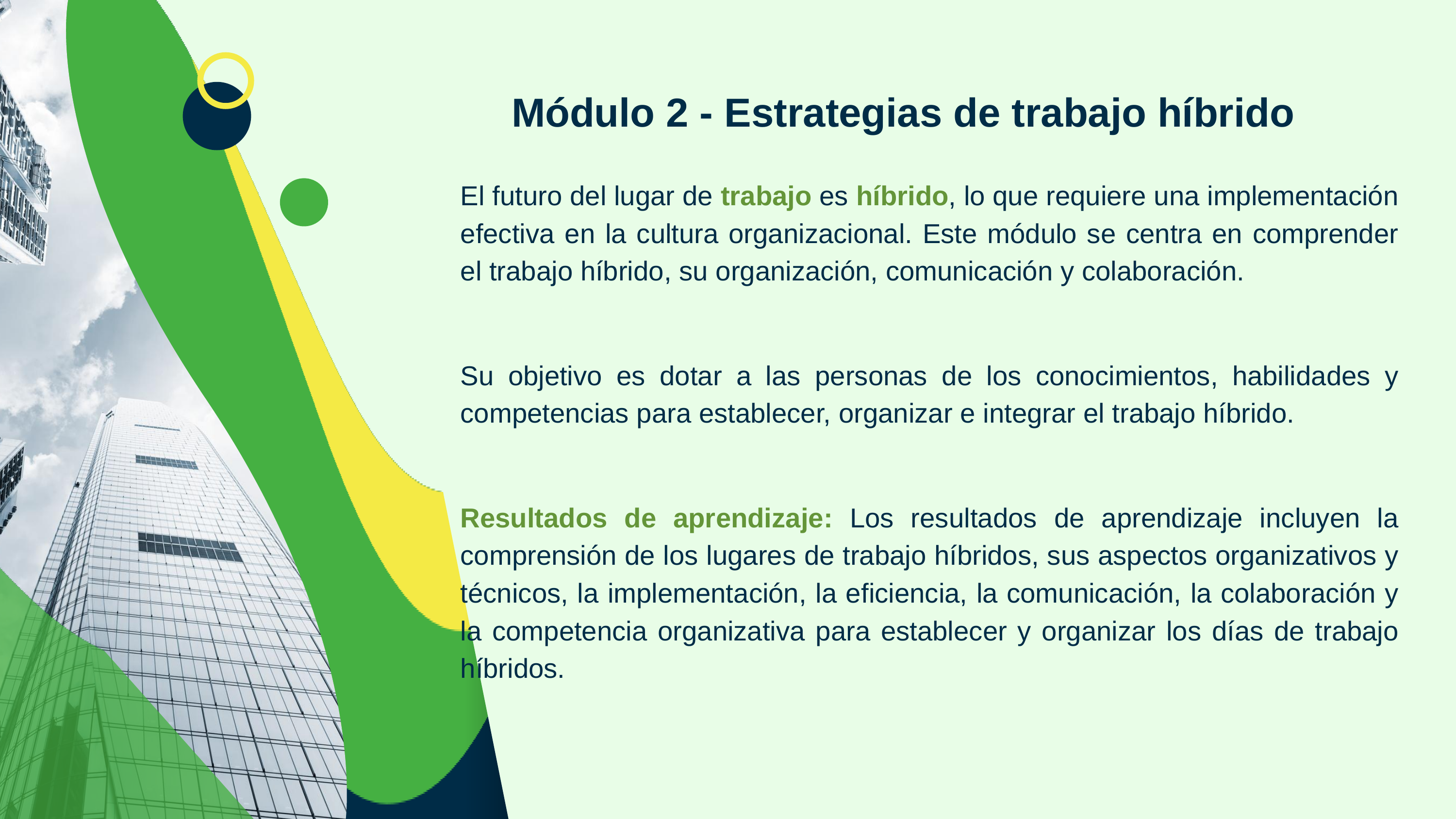

Módulo 2 - Estrategias de trabajo híbrido

El futuro del lugar de trabajo es híbrido, lo que requiere una implementación efectiva en la cultura organizacional. Este módulo se centra en comprender el trabajo híbrido, su organización, comunicación y colaboración.

Su objetivo es dotar a las personas de los conocimientos, habilidades y competencias para establecer, organizar e integrar el trabajo híbrido.

Resultados de aprendizaje: Los resultados de aprendizaje incluyen la comprensión de los lugares de trabajo híbridos, sus aspectos organizativos y técnicos, la implementación, la eficiencia, la comunicación, la colaboración y la competencia organizativa para establecer y organizar los días de trabajo híbridos.